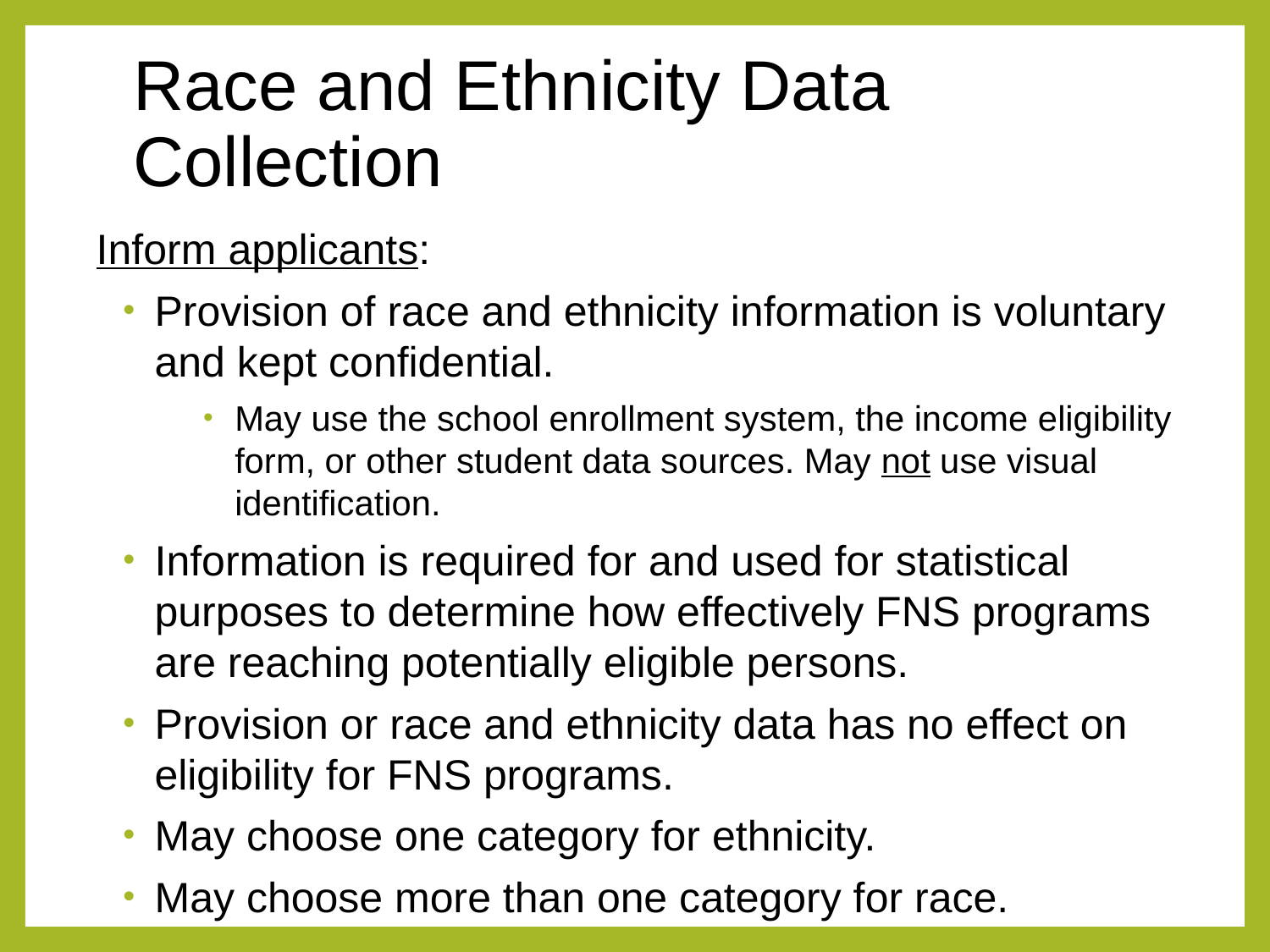

# Race and Ethnicity Data Collection
Inform applicants:
Provision of race and ethnicity information is voluntary and kept confidential.
May use the school enrollment system, the income eligibility form, or other student data sources. May not use visual identification.
Information is required for and used for statistical purposes to determine how effectively FNS programs are reaching potentially eligible persons.
Provision or race and ethnicity data has no effect on eligibility for FNS programs.
May choose one category for ethnicity.
May choose more than one category for race.